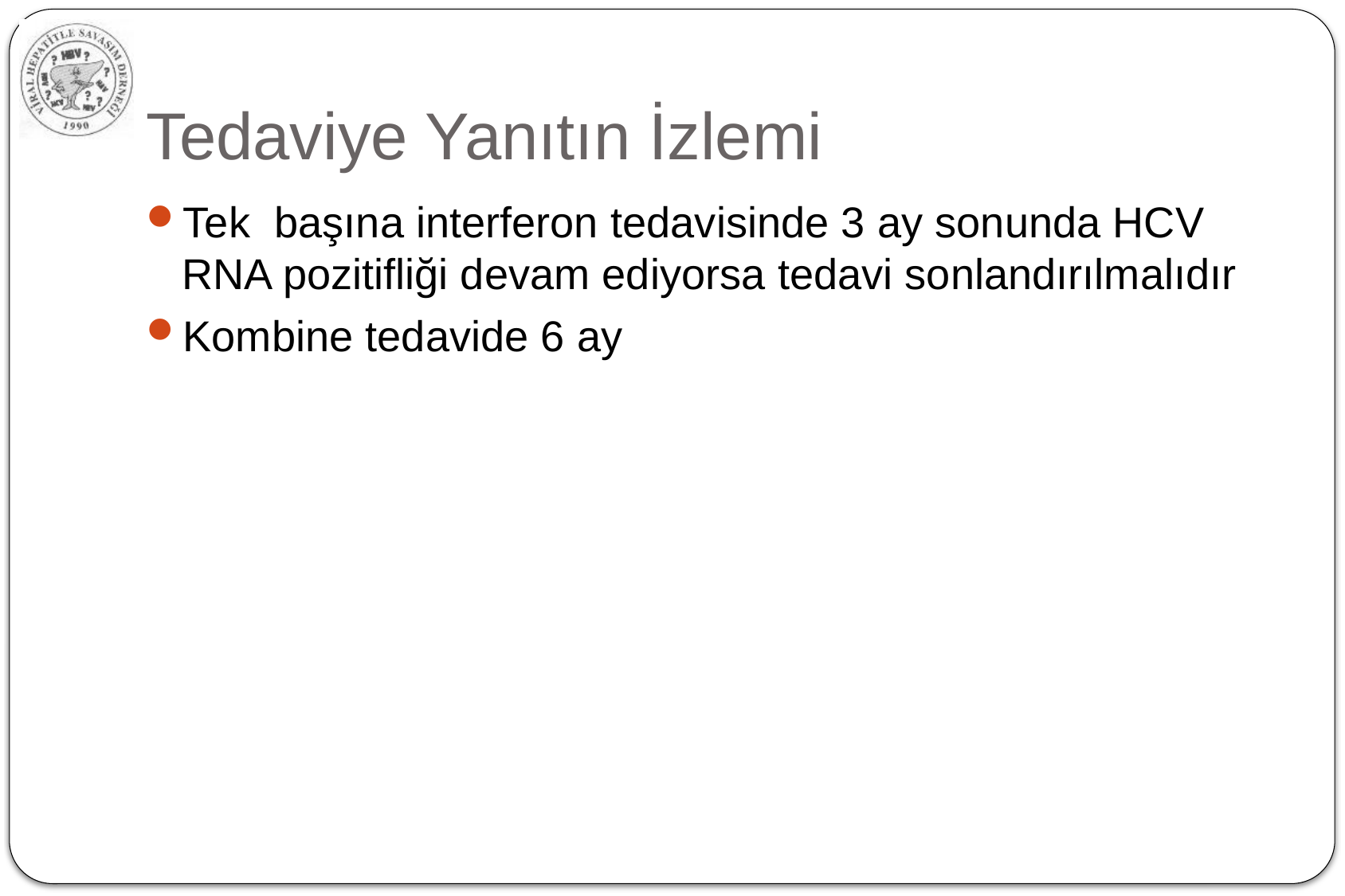

# Tedaviye Yanıtın İzlemi
Tek  başına interferon tedavisinde 3 ay sonunda HCV RNA pozitifliği devam ediyorsa tedavi sonlandırılmalıdır
Kombine tedavide 6 ay